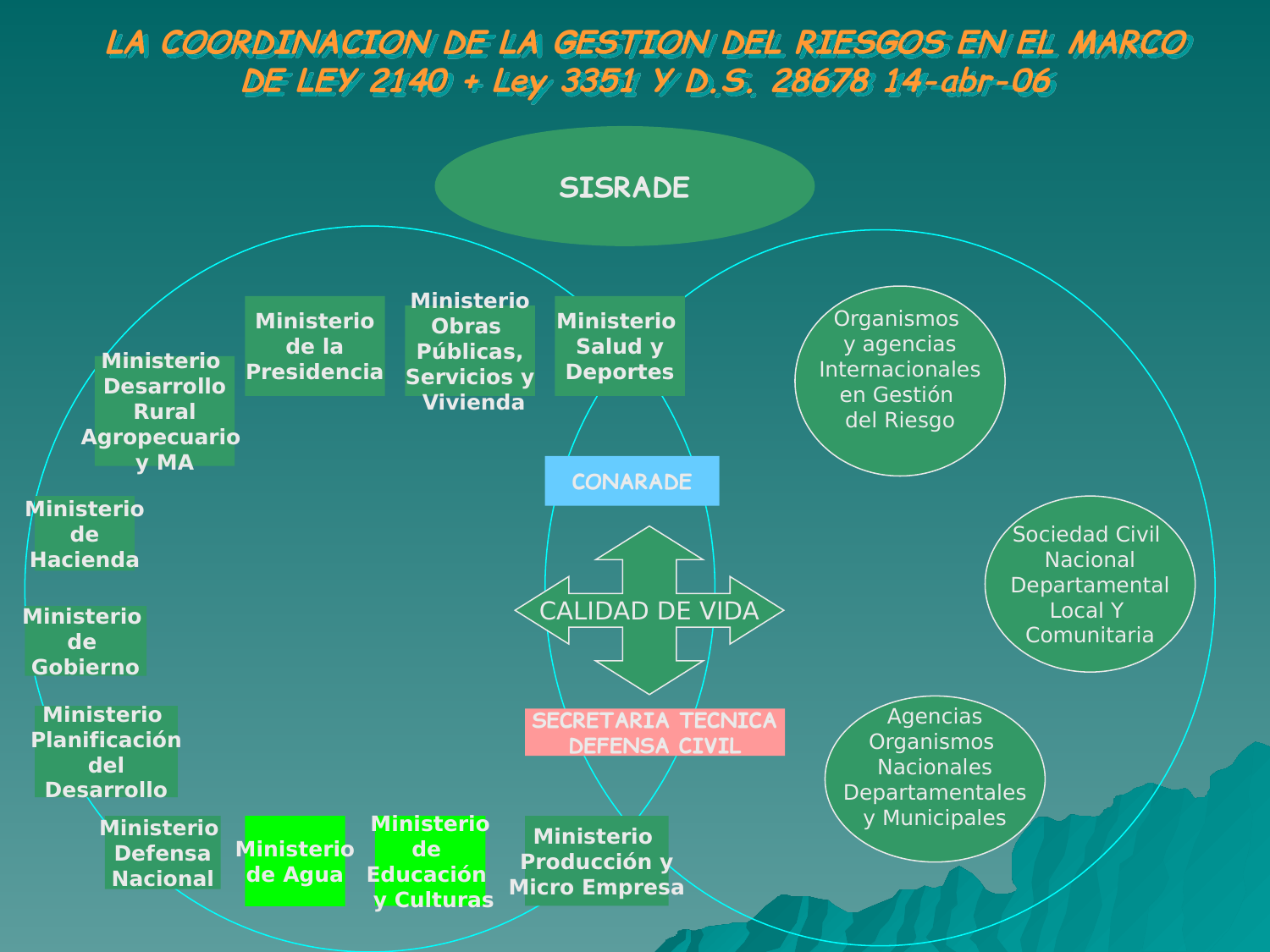

LA COORDINACION DE LA GESTION DEL RIESGOS EN EL MARCO DE LEY 2140 + Ley 3351 Y D.S. 28678 14-abr-06
SISRADE
CONARADE
CALIDAD DE VIDA
SECRETARIA TECNICA
DEFENSA CIVIL

Organismos
y agencias
Internacionales
en Gestión
del Riesgo

Sociedad Civil
Nacional
Departamental
Local Y
Comunitaria

Agencias
Organismos
Nacionales
Departamentales
y Municipales

Ministerio
 de la
Presidencia
Ministerio
Salud y
Deportes
Ministerio
Obras
Públicas,
Servicios y
 Vivienda
Ministerio
 Desarrollo
Rural
Agropecuario
y MA
Ministerio
de
Hacienda
Ministerio
de
Gobierno
Ministerio
Planificación
del
Desarrollo
Ministerio
Defensa
Nacional
Ministerio
de Agua
Ministerio
de
Educación
 y Culturas
Ministerio
Producción y
Micro Empresa